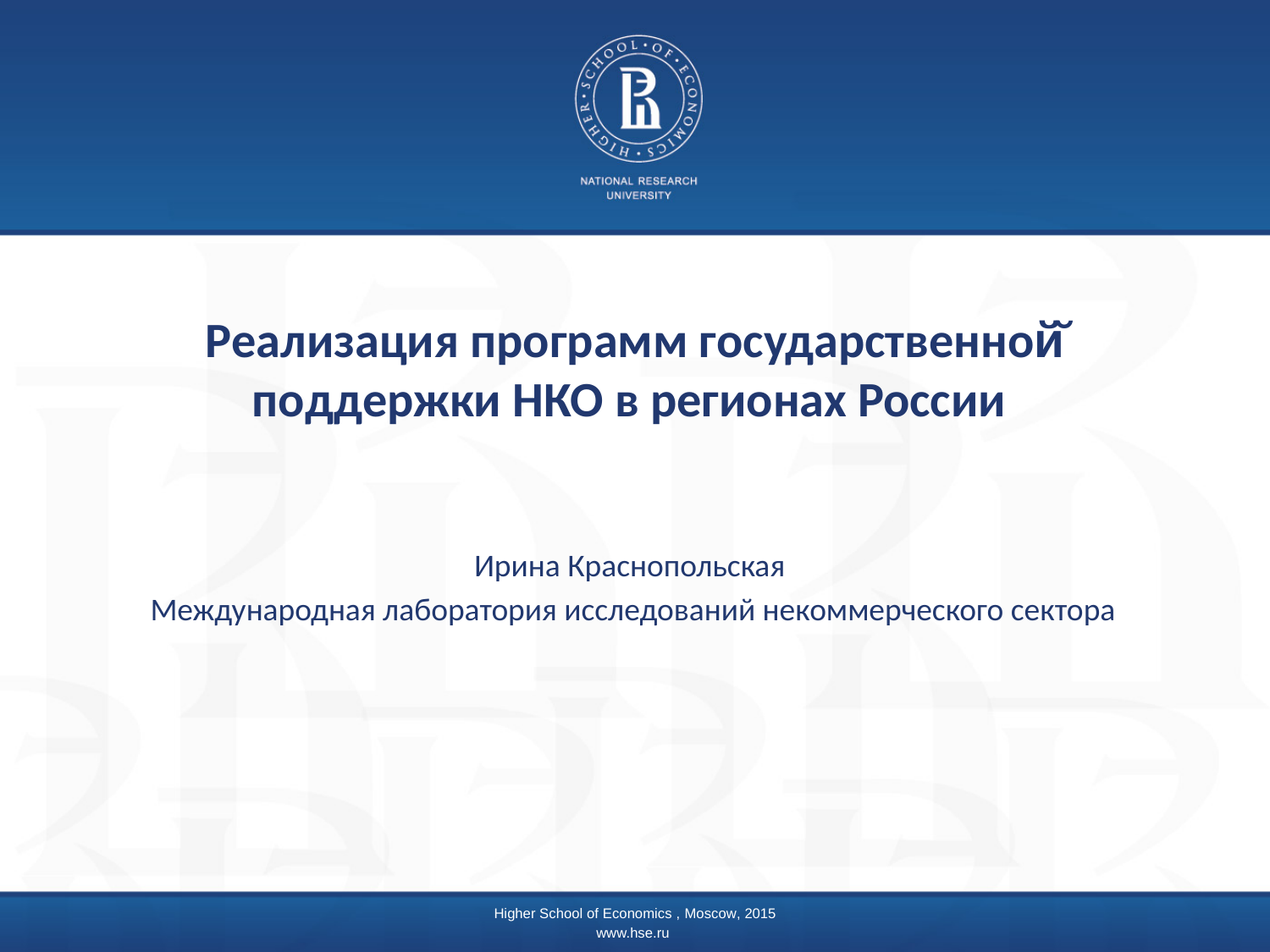

# Реализация программ государственной̆ поддержки НКО в регионах России

Ирина Краснопольская
Международная лаборатория исследований некоммерческого сектора

Higher School of Economics , Moscow, 2015
www.hse.ru